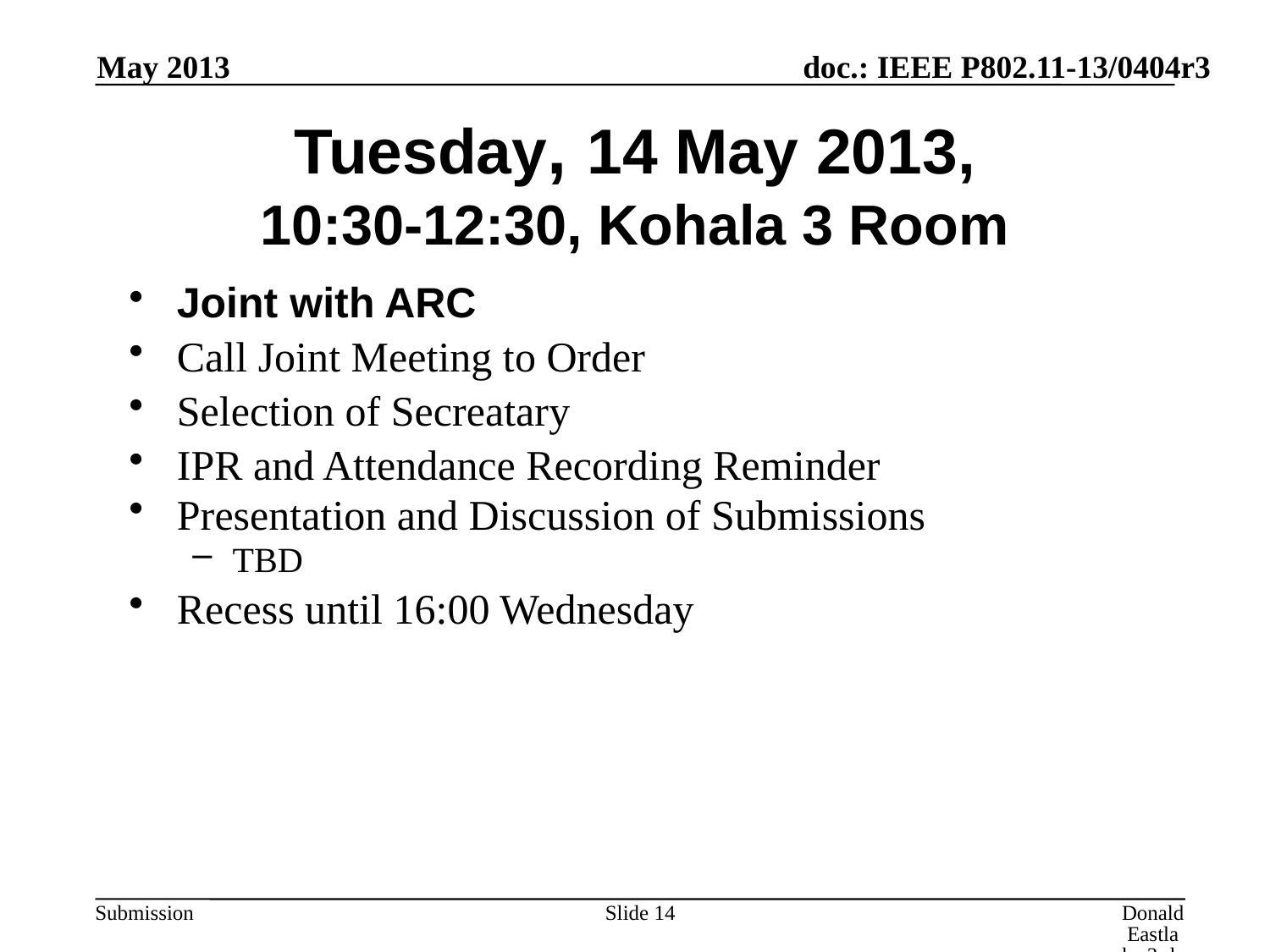

May 2013
# Tuesday, 14 May 2013, 10:30-12:30, Kohala 3 Room
Joint with ARC
Call Joint Meeting to Order
Selection of Secreatary
IPR and Attendance Recording Reminder
Presentation and Discussion of Submissions
TBD
Recess until 16:00 Wednesday
Slide 14
Donald Eastlake 3rd, Huawei Technologies